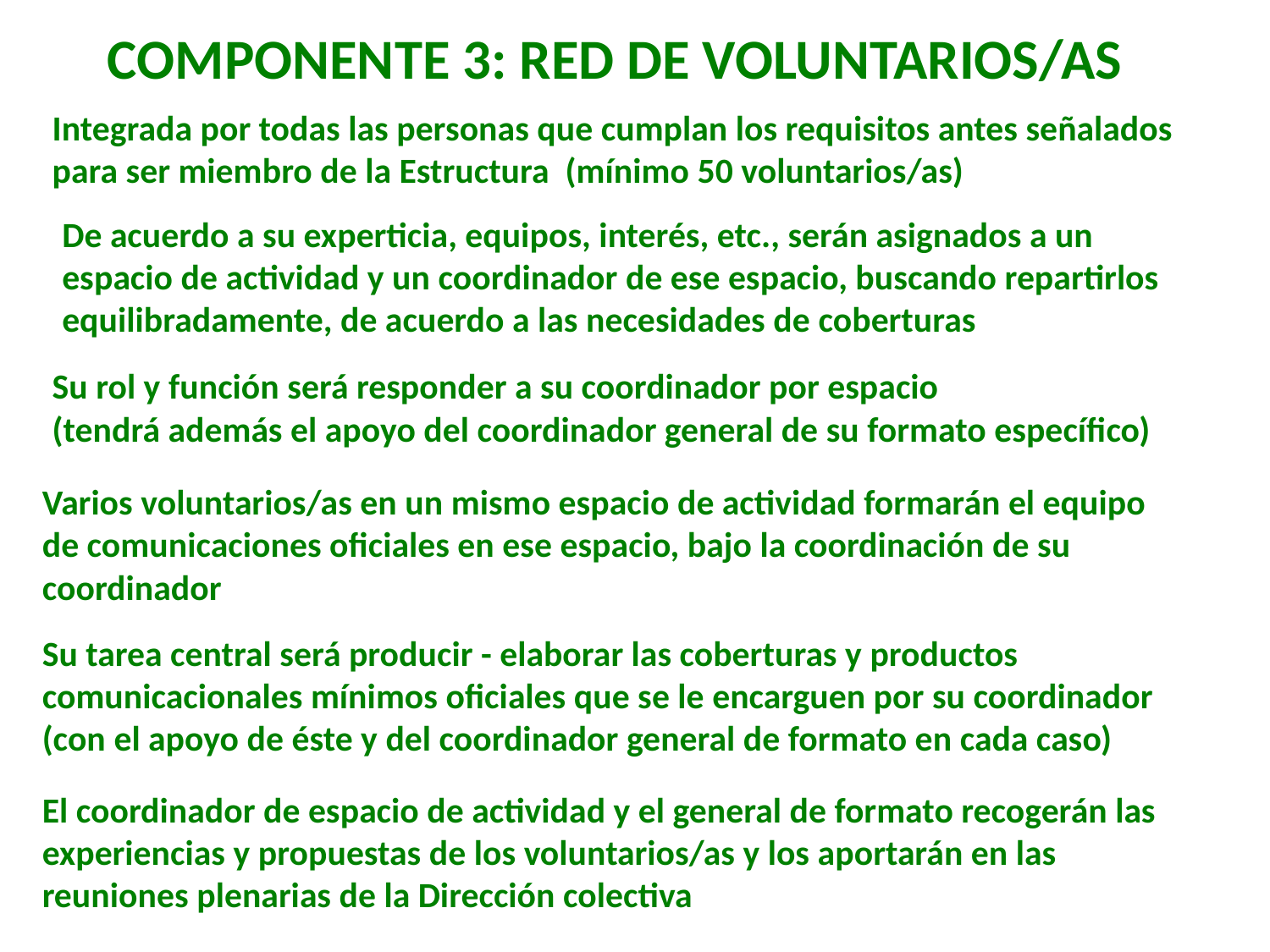

COMPONENTE 3: RED DE VOLUNTARIOS/AS
Integrada por todas las personas que cumplan los requisitos antes señalados para ser miembro de la Estructura  (mínimo 50 voluntarios/as)
De acuerdo a su experticia, equipos, interés, etc., serán asignados a un espacio de actividad y un coordinador de ese espacio, buscando repartirlos equilibradamente, de acuerdo a las necesidades de coberturas
Su rol y función será responder a su coordinador por espacio
(tendrá además el apoyo del coordinador general de su formato específico)
Varios voluntarios/as en un mismo espacio de actividad formarán el equipo de comunicaciones oficiales en ese espacio, bajo la coordinación de su coordinador
Su tarea central será producir - elaborar las coberturas y productos comunicacionales mínimos oficiales que se le encarguen por su coordinador  (con el apoyo de éste y del coordinador general de formato en cada caso)
El coordinador de espacio de actividad y el general de formato recogerán las experiencias y propuestas de los voluntarios/as y los aportarán en las reuniones plenarias de la Dirección colectiva